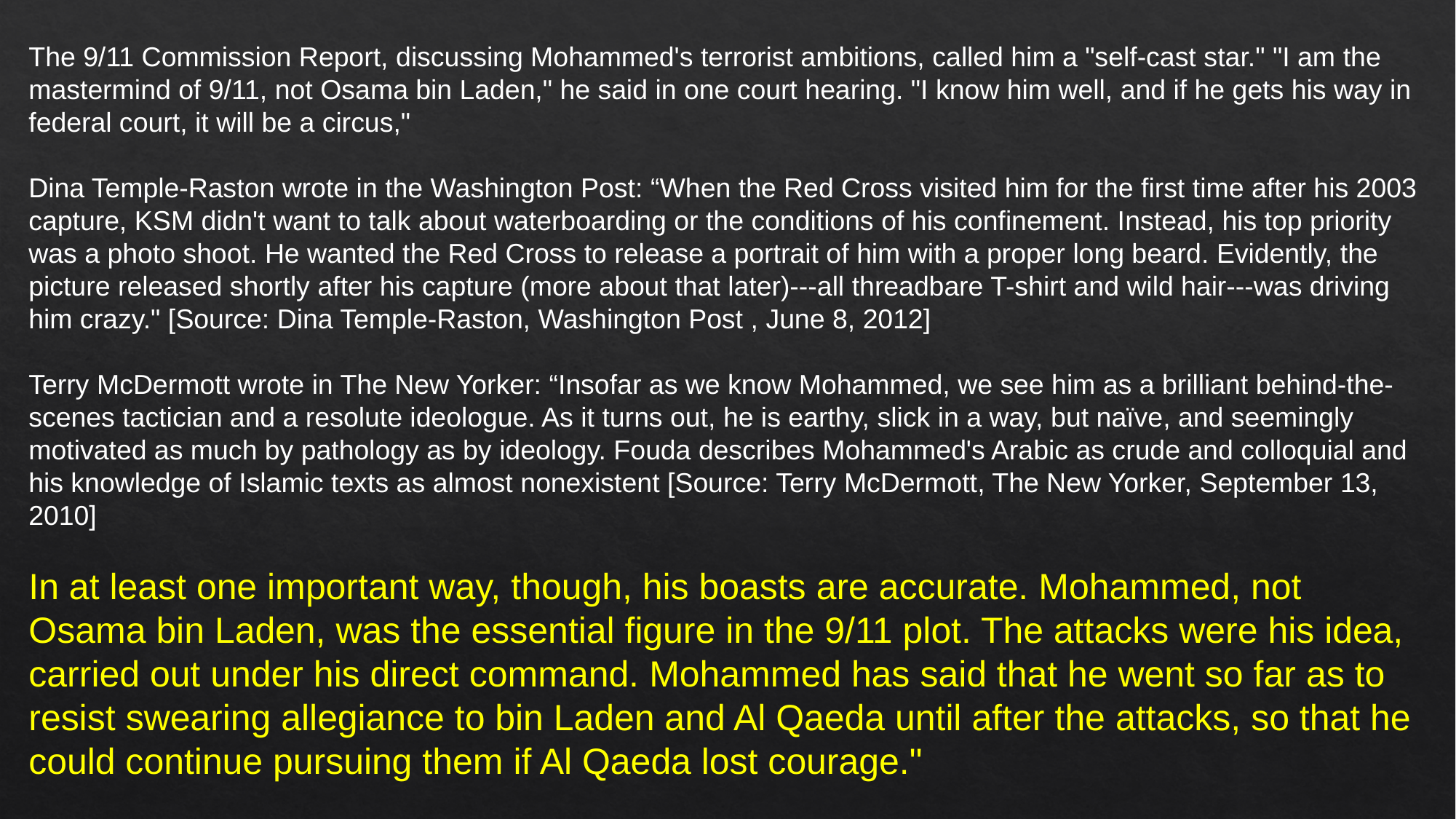

The 9/11 Commission Report, discussing Mohammed's terrorist ambitions, called him a "self-cast star." "I am the mastermind of 9/11, not Osama bin Laden," he said in one court hearing. "I know him well, and if he gets his way in federal court, it will be a circus,"

Dina Temple-Raston wrote in the Washington Post: “When the Red Cross visited him for the first time after his 2003 capture, KSM didn't want to talk about waterboarding or the conditions of his confinement. Instead, his top priority was a photo shoot. He wanted the Red Cross to release a portrait of him with a proper long beard. Evidently, the picture released shortly after his capture (more about that later)---all threadbare T-shirt and wild hair---was driving him crazy." [Source: Dina Temple-Raston, Washington Post , June 8, 2012]

Terry McDermott wrote in The New Yorker: “Insofar as we know Mohammed, we see him as a brilliant behind-the-scenes tactician and a resolute ideologue. As it turns out, he is earthy, slick in a way, but naïve, and seemingly motivated as much by pathology as by ideology. Fouda describes Mohammed's Arabic as crude and colloquial and his knowledge of Islamic texts as almost nonexistent [Source: Terry McDermott, The New Yorker, September 13, 2010]

In at least one important way, though, his boasts are accurate. Mohammed, not Osama bin Laden, was the essential figure in the 9/11 plot. The attacks were his idea, carried out under his direct command. Mohammed has said that he went so far as to resist swearing allegiance to bin Laden and Al Qaeda until after the attacks, so that he could continue pursuing them if Al Qaeda lost courage."